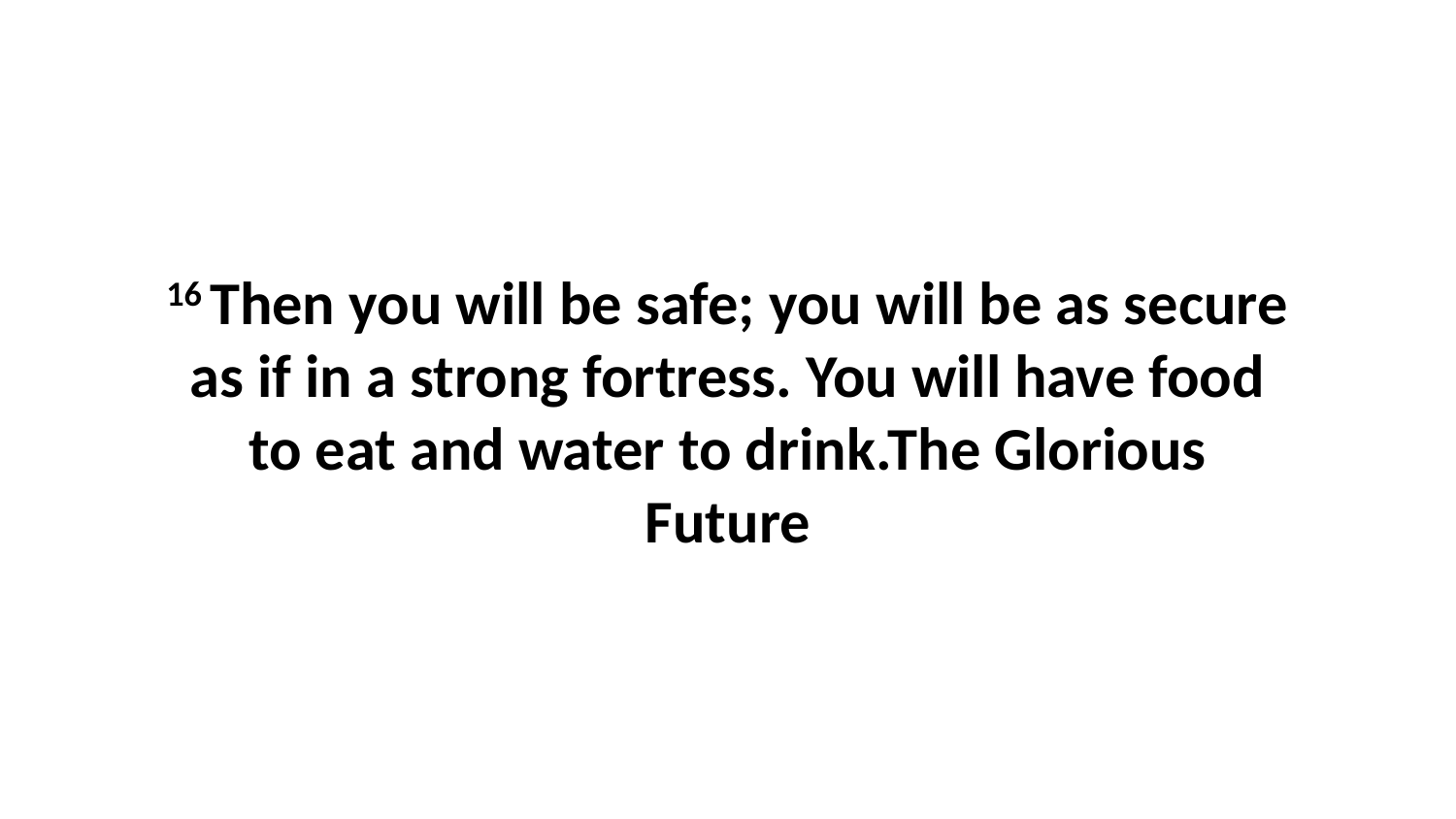

16 Then you will be safe; you will be as secure as if in a strong fortress. You will have food to eat and water to drink.The Glorious Future